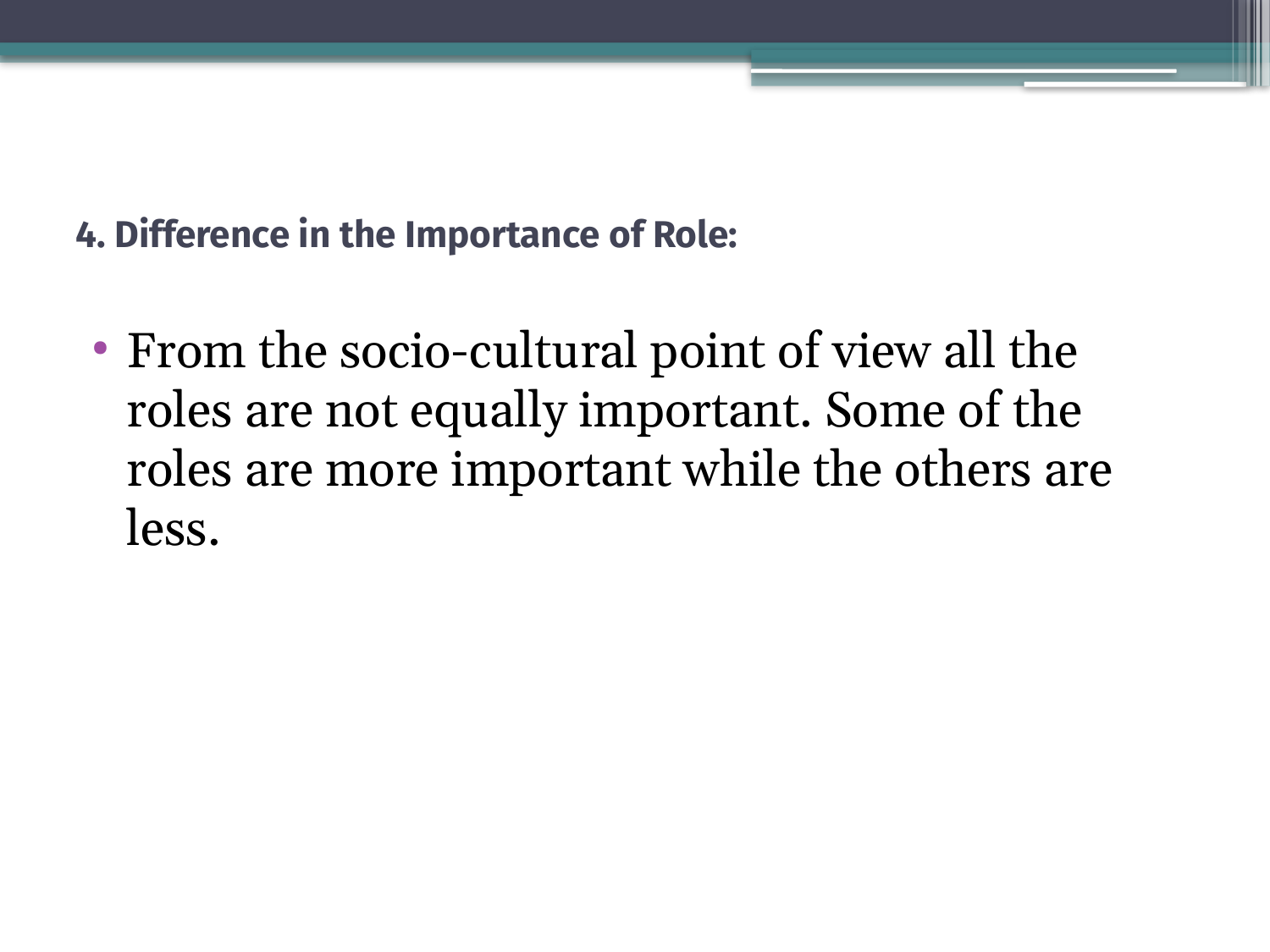

# 4. Difference in the Importance of Role:
From the socio-cultural point of view all the roles are not equally important. Some of the roles are more important while the others are less.